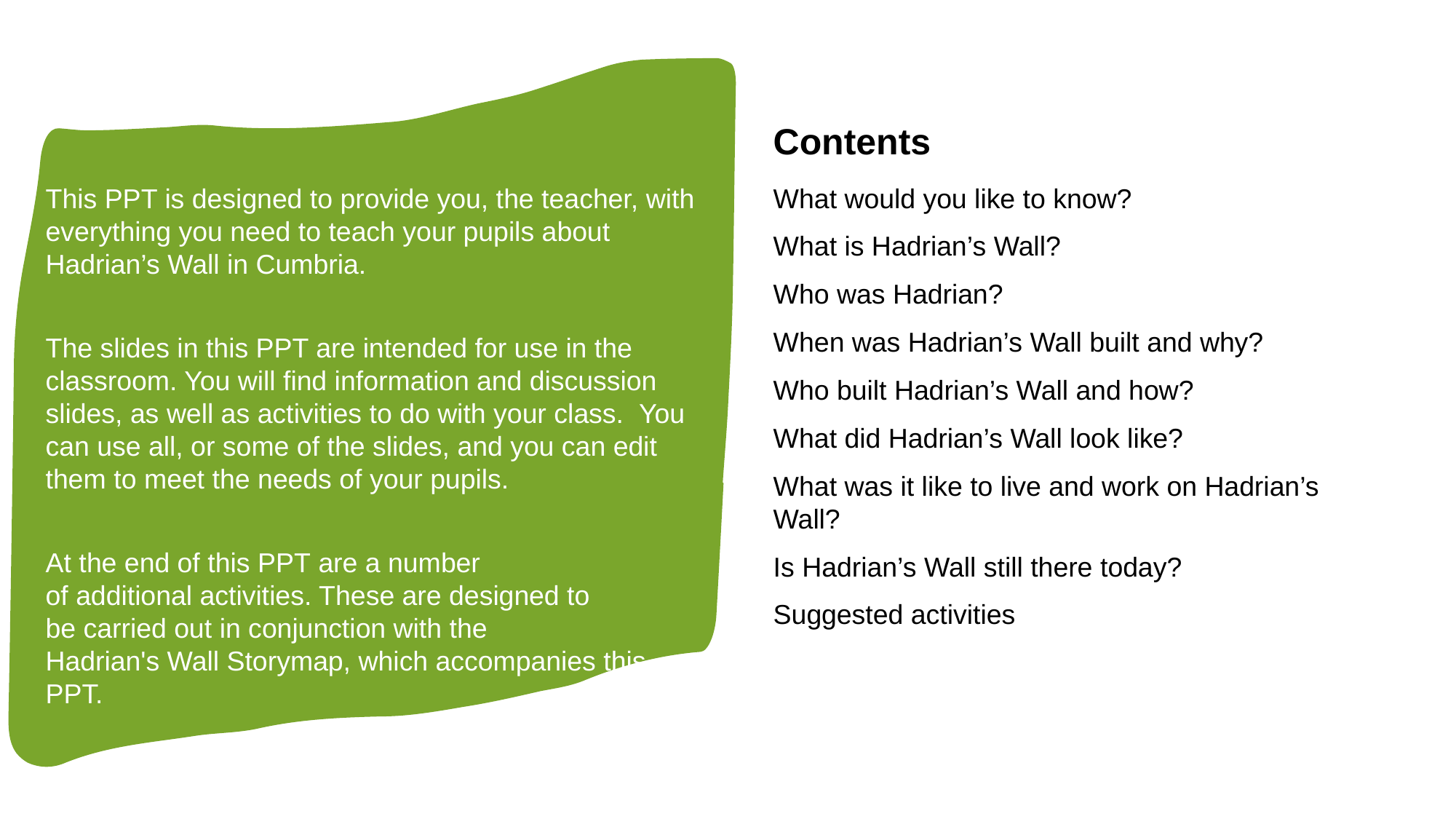

#

Contents
This PPT is designed to provide you, the teacher, with everything you need to teach your pupils about Hadrian’s Wall in Cumbria.

The slides in this PPT are intended for use in the classroom. You will find information and discussion slides, as well as activities to do with your class.  You can use all, or some of the slides, and you can edit them to meet the needs of your pupils.

At the end of this PPT are a number of additional activities. These are designed to be carried out in conjunction with the Hadrian's Wall Storymap, which accompanies this  PPT.

What would you like to know?
What is Hadrian’s Wall?
Who was Hadrian?
When was Hadrian’s Wall built and why?
Who built Hadrian’s Wall and how?
What did Hadrian’s Wall look like?
What was it like to live and work on Hadrian’s Wall?
Is Hadrian’s Wall still there today?
Suggested activities